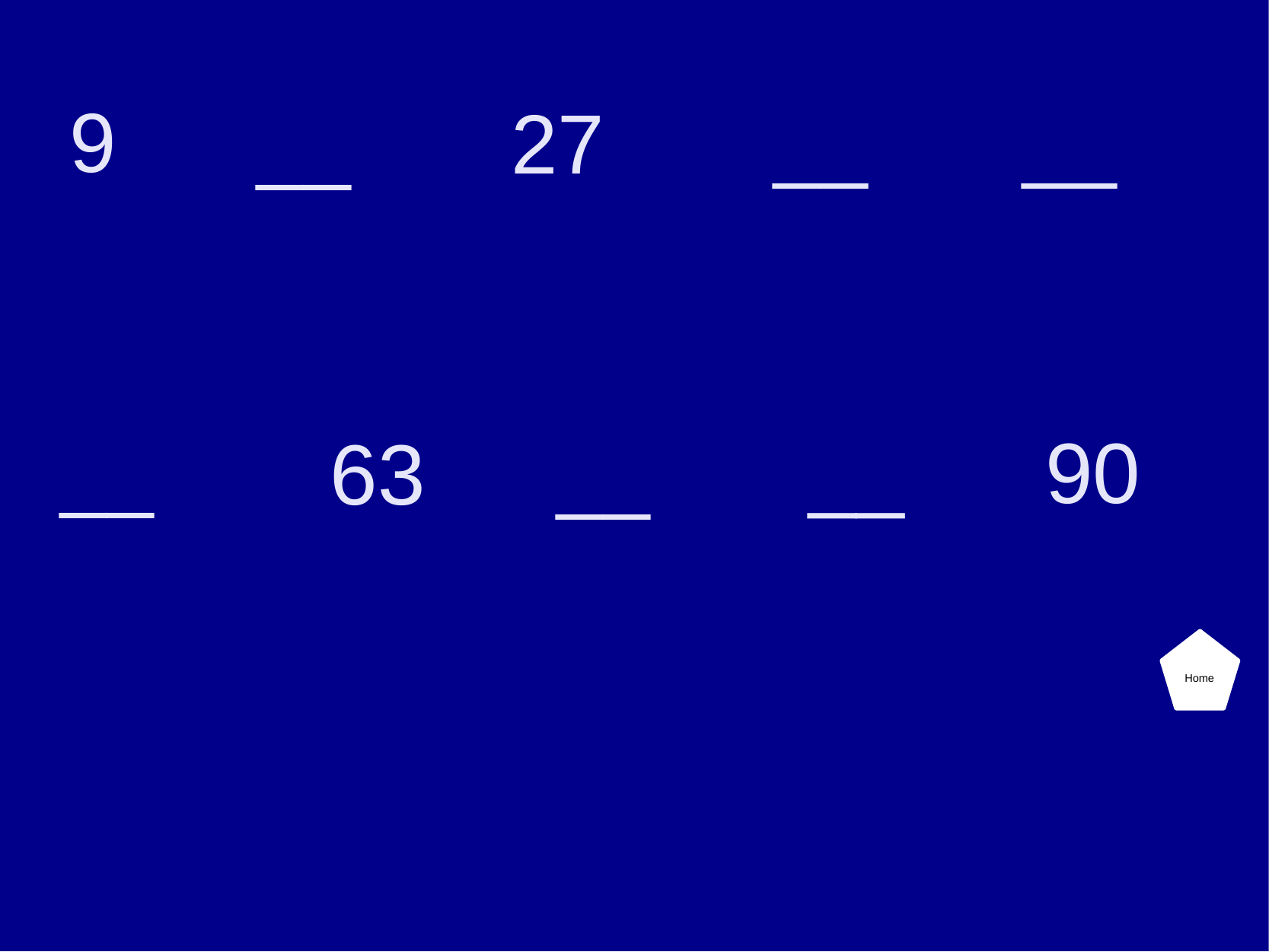

9
__
__
__
27
__
__
90
63
__

Home